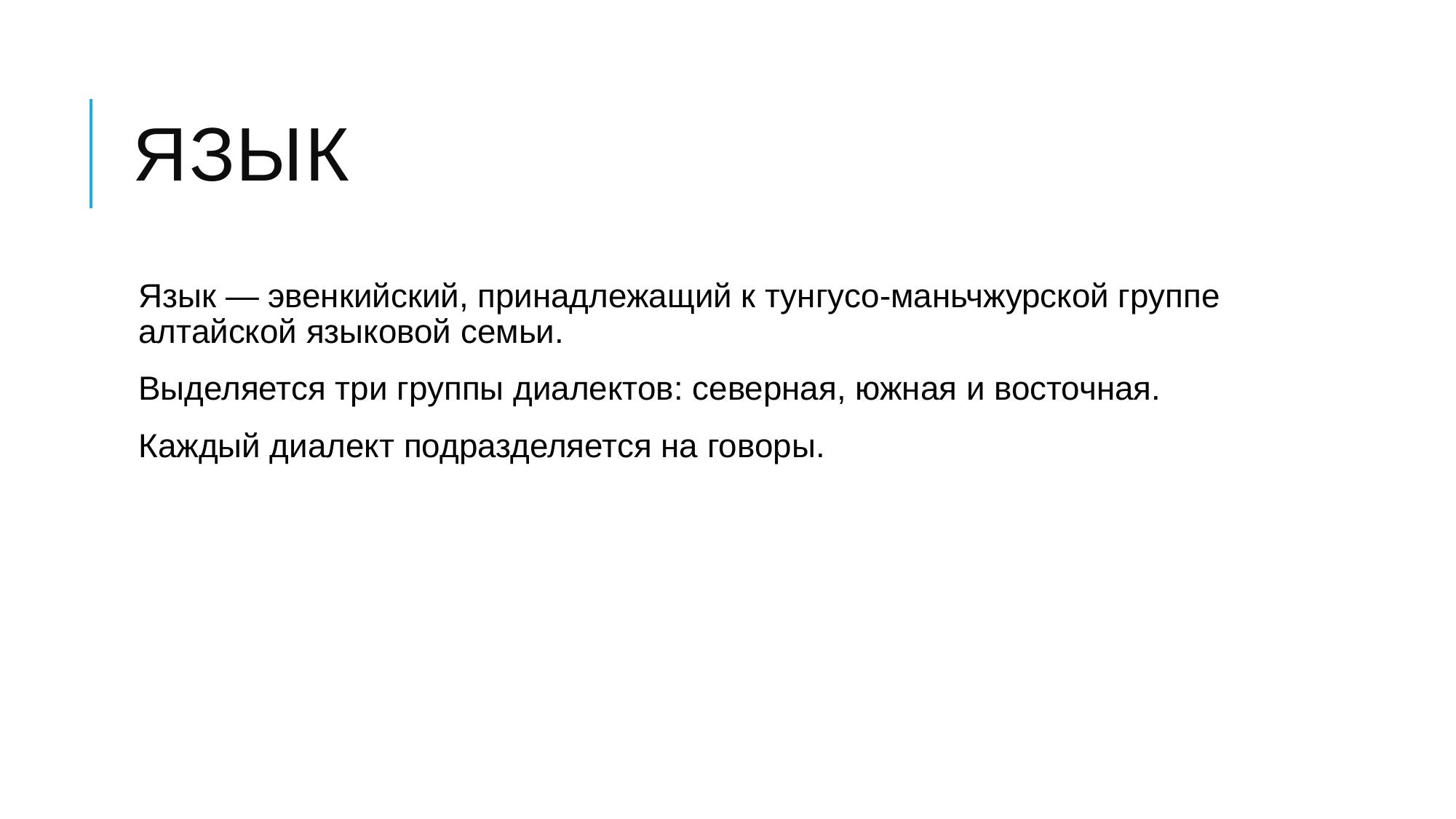

# Язык
Язык — эвенкийский, принадлежащий к тунгусо-маньчжурской группе алтайской языковой семьи.
Выделяется три группы диалектов: северная, южная и восточная.
Каждый диалект подразделяется на говоры.